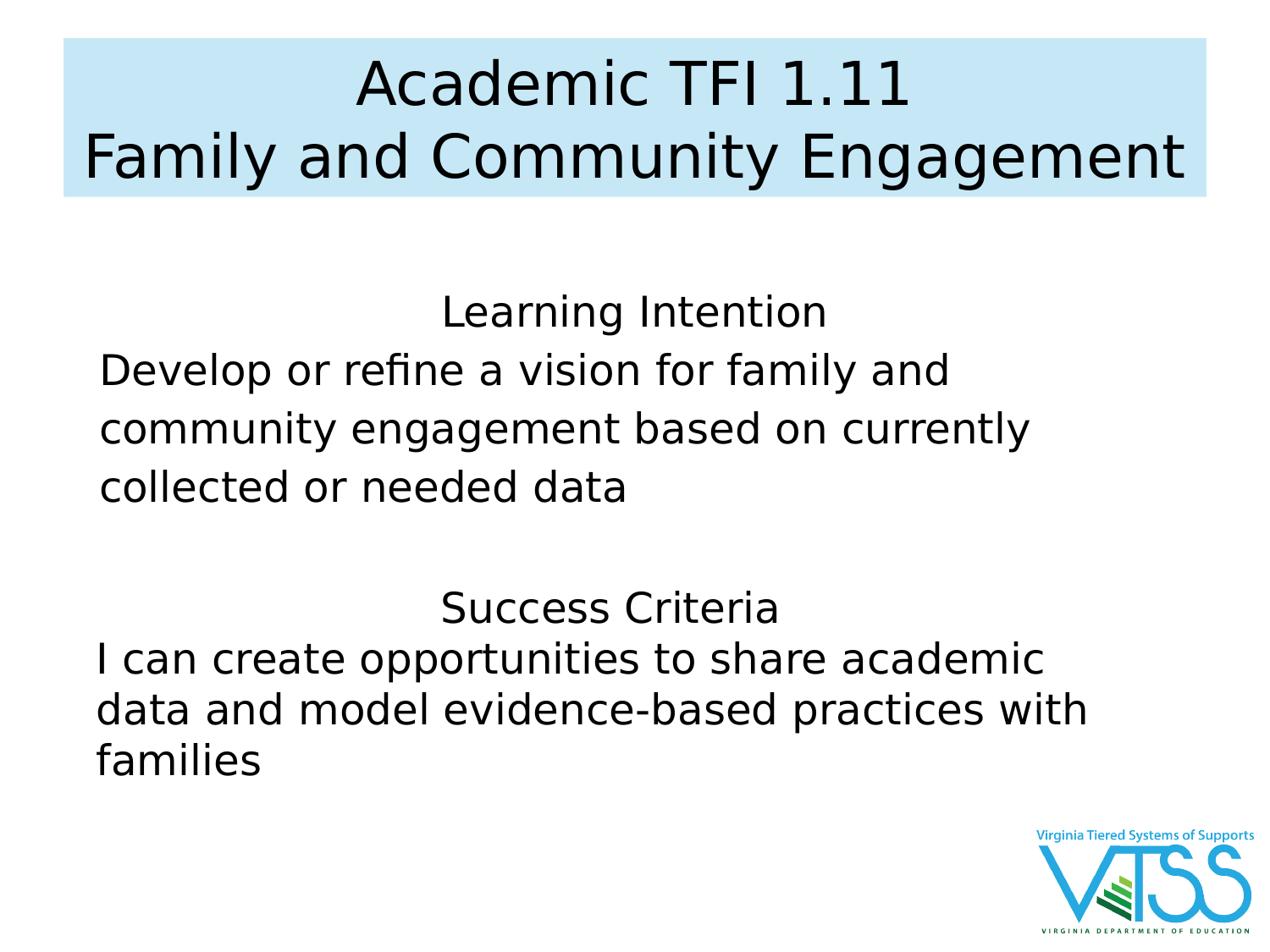

# Academic TFI 1.11
Family and Community Engagement
Learning Intention
Develop or refine a vision for family and community engagement based on currently collected or needed data
Success Criteria
I can create opportunities to share academic data and model evidence-based practices with families